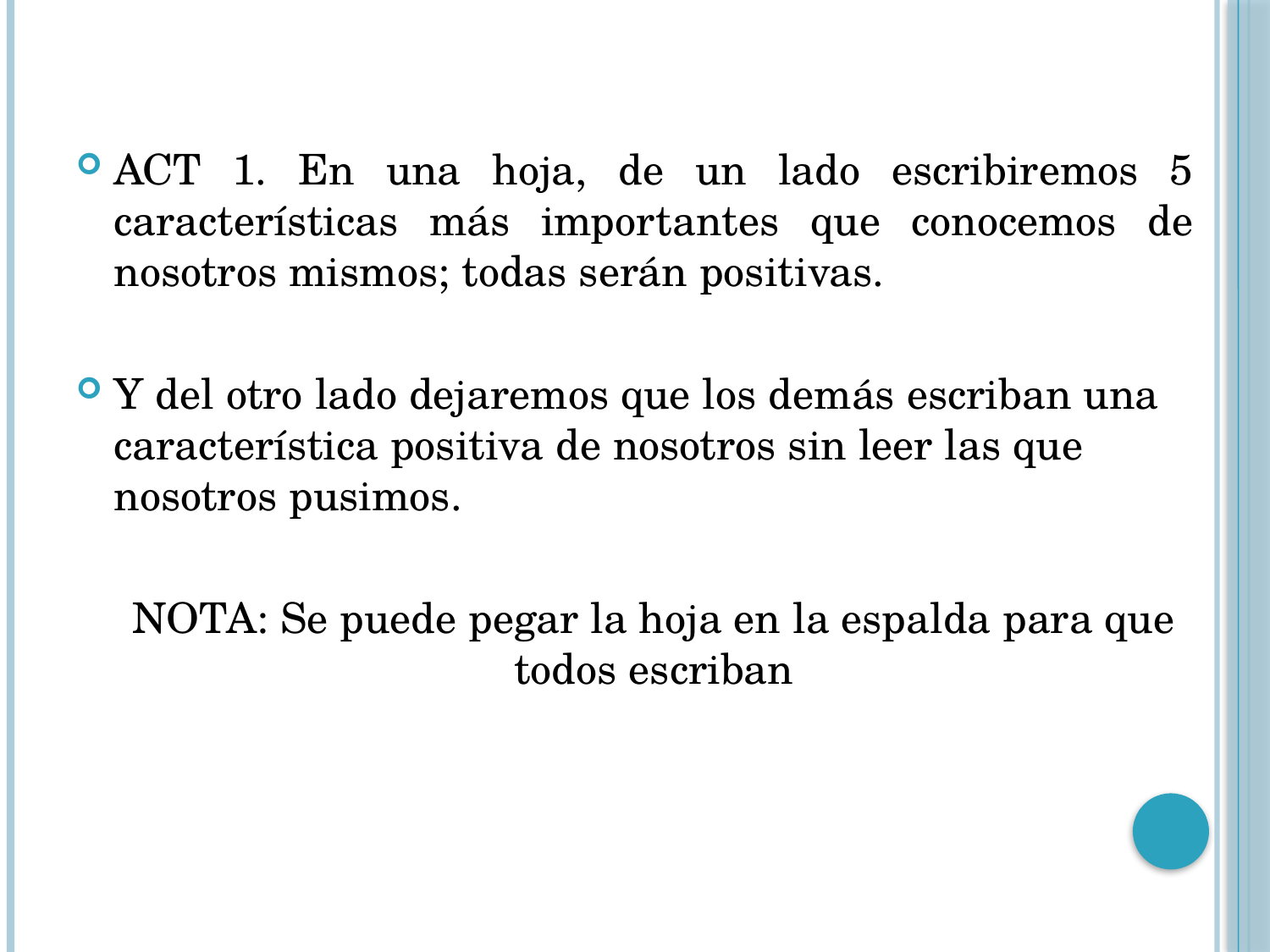

ACT 1. En una hoja, de un lado escribiremos 5 características más importantes que conocemos de nosotros mismos; todas serán positivas.

Y del otro lado dejaremos que los demás escriban una característica positiva de nosotros sin leer las que nosotros pusimos.

	NOTA: Se puede pegar la hoja en la espalda para que todos escriban